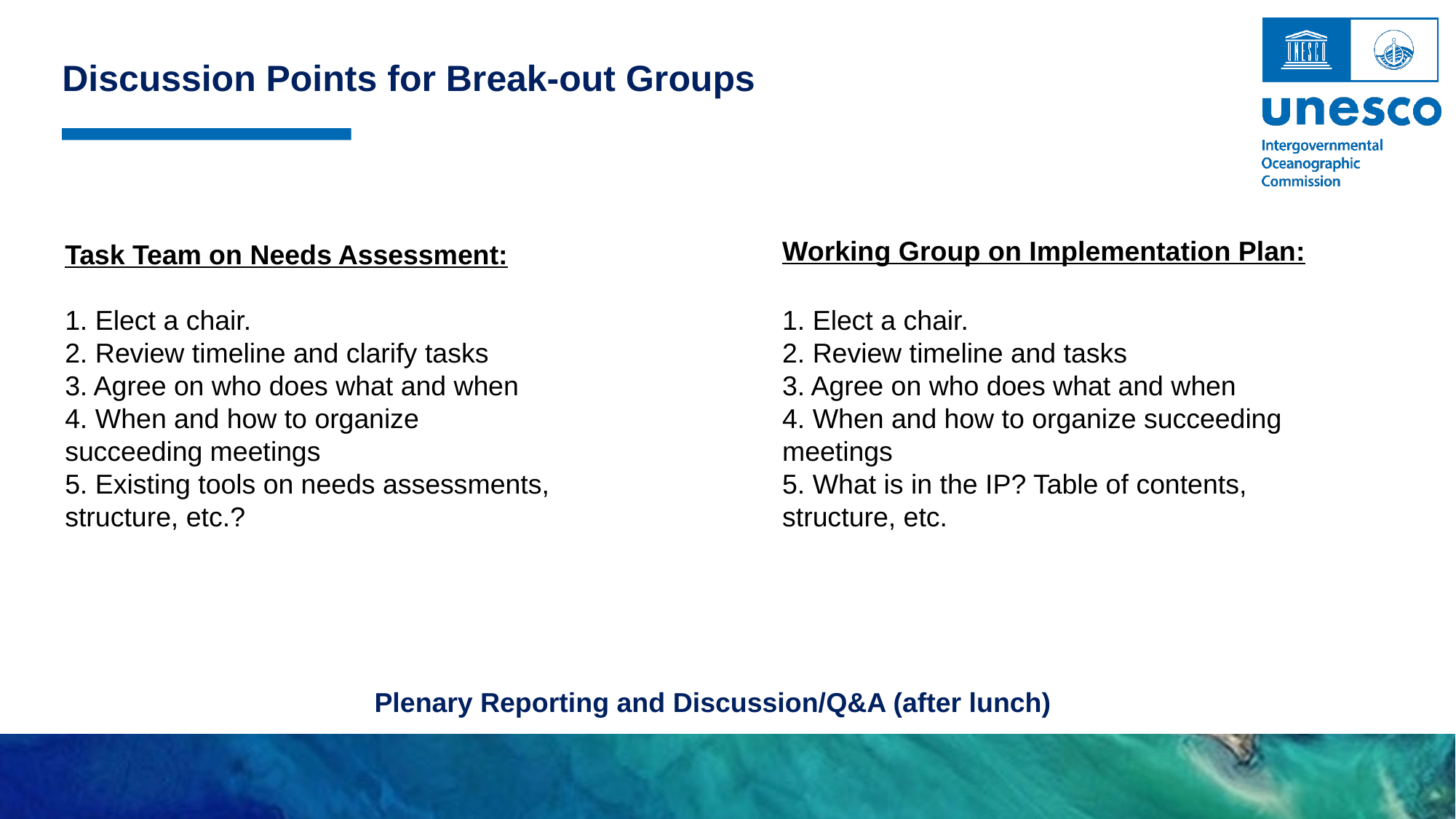

Discussion Points for Break-out Groups
Working Group on Implementation Plan:

1. Elect a chair.
2. Review timeline and tasks
3. Agree on who does what and when
4. When and how to organize succeeding meetings
5. What is in the IP? Table of contents, structure, etc.
Task Team on Needs Assessment:

1. Elect a chair.
2. Review timeline and clarify tasks
3. Agree on who does what and when
4. When and how to organize succeeding meetings
5. Existing tools on needs assessments, structure, etc.?
Plenary Reporting and Discussion/Q&A (after lunch)